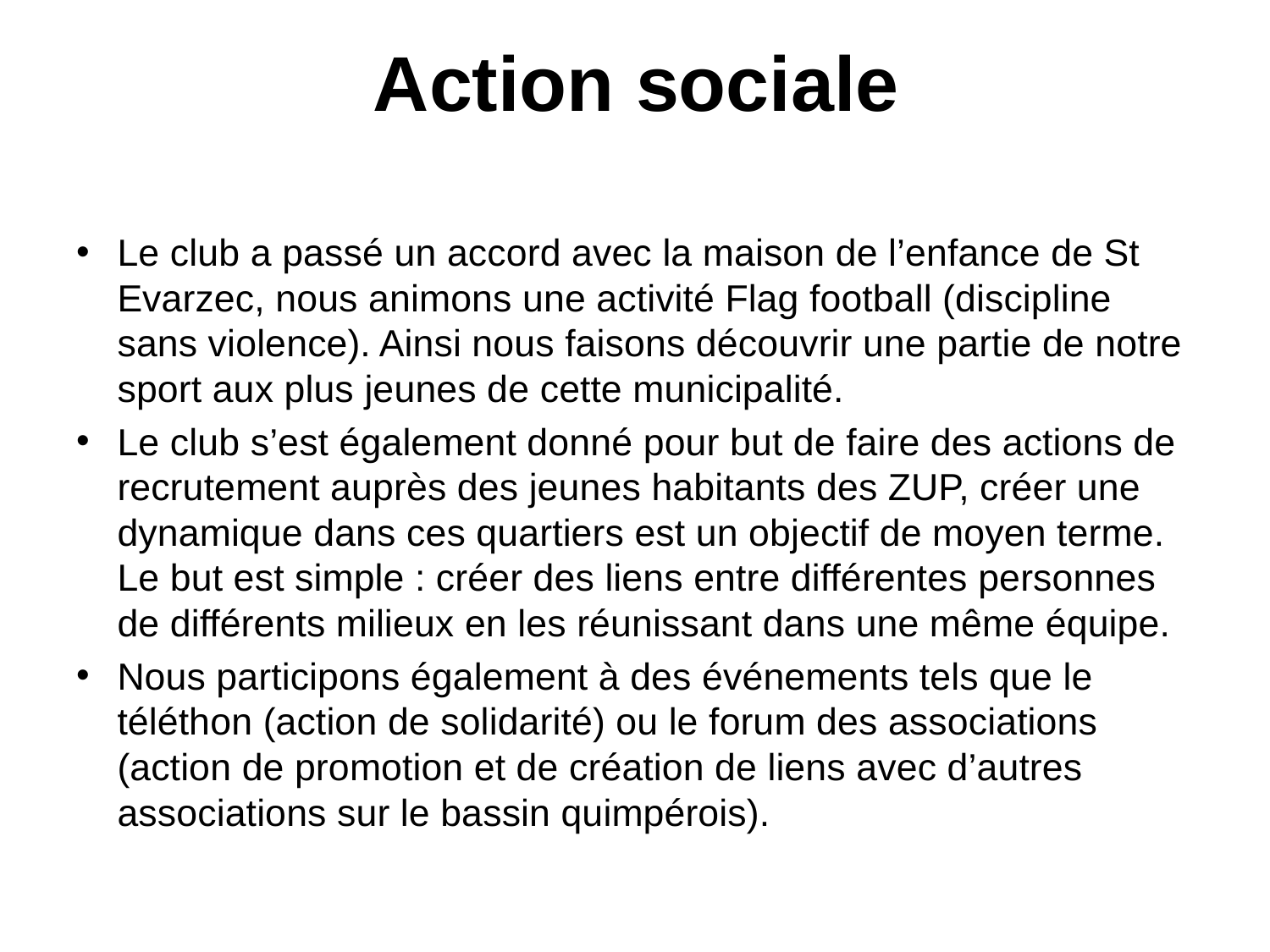

# Action sociale
Le club a passé un accord avec la maison de l’enfance de St Evarzec, nous animons une activité Flag football (discipline sans violence). Ainsi nous faisons découvrir une partie de notre sport aux plus jeunes de cette municipalité.
Le club s’est également donné pour but de faire des actions de recrutement auprès des jeunes habitants des ZUP, créer une dynamique dans ces quartiers est un objectif de moyen terme. Le but est simple : créer des liens entre différentes personnes de différents milieux en les réunissant dans une même équipe.
Nous participons également à des événements tels que le téléthon (action de solidarité) ou le forum des associations (action de promotion et de création de liens avec d’autres associations sur le bassin quimpérois).